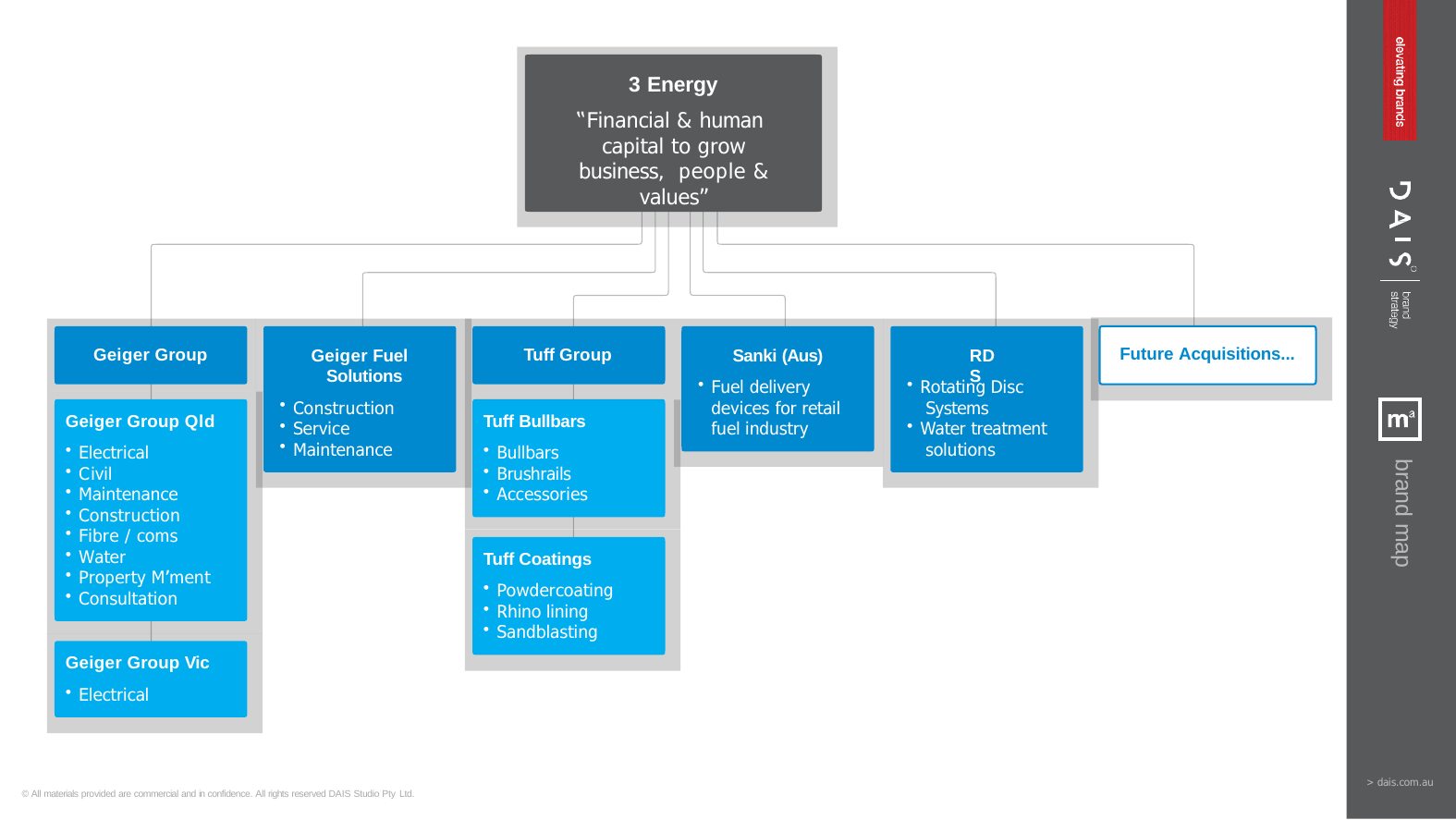

3 Energy
“Financial & human  capital to grow business,  people & values”

Future Acquisitions...
Geiger Group
Tuff Group
Geiger Fuel  Solutions
Sanki (Aus)
Fuel delivery  devices for retail
RDS
Rotating Disc  Systems

Construction
Service
Maintenance

Geiger Group Qld
Electrical
Tuff Bullbars

fuel industry
Water treatment  solutions

Bullbars
brand map
Civil
Brushrails
Maintenance
Construction
Accessories
Fibre / coms

Water
Tuff Coatings
Powdercoating
Rhino lining
Sandblasting
Property M’ment
Consultation

Geiger Group Vic
Electrical
> dais.com.au
© All materials provided are commercial and in confidence. All rights reserved DAIS Studio Pty Ltd.